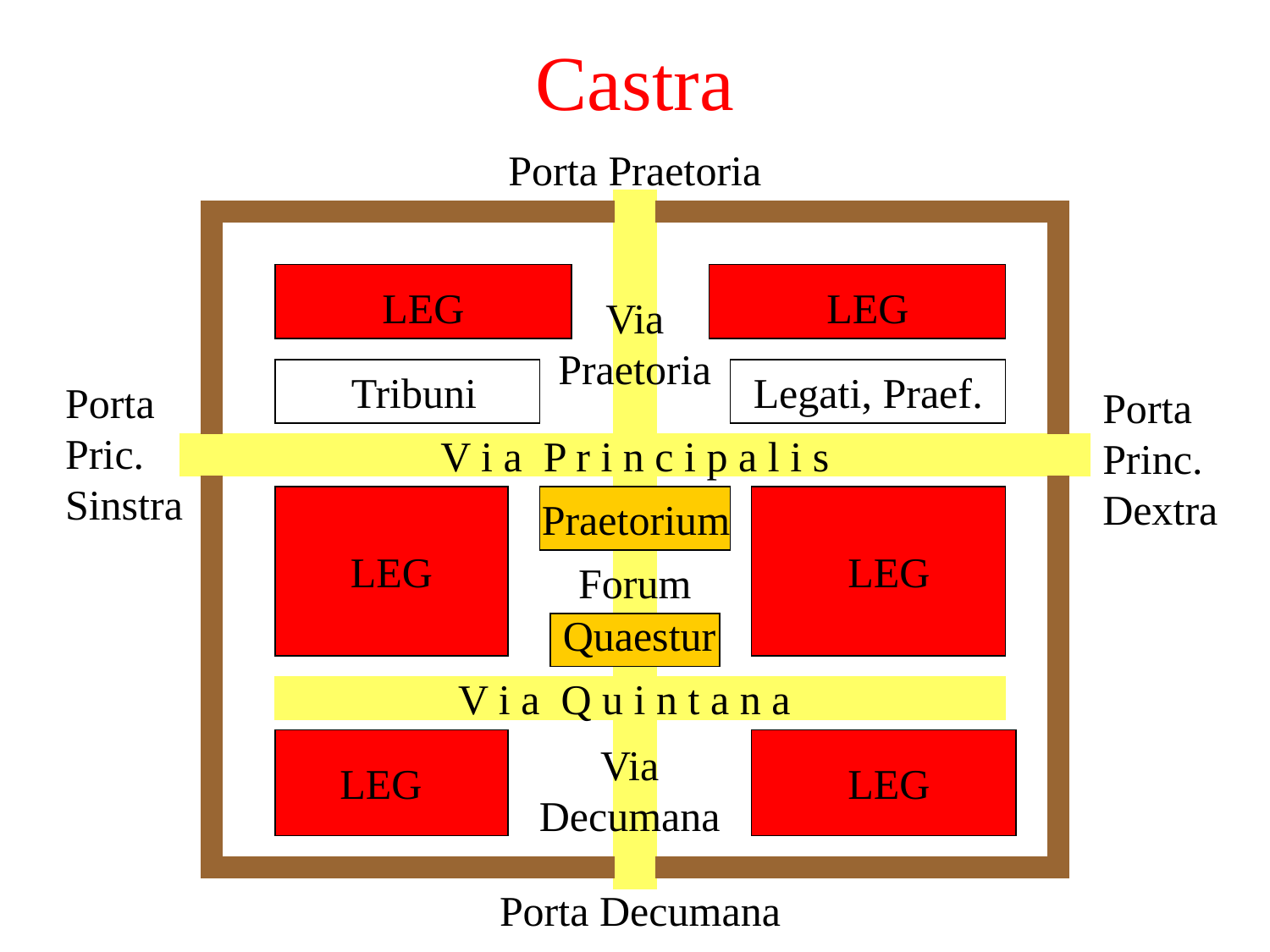

# Castra
Porta Praetoria

LEG
LEG
Via Praetoria

Tribuni

Legati, Praef.
Porta Pric. Sinstra
Porta Princ. Dextra
V i a  P r i n c i p a l i s

Praetorium

LEG
LEG
Forum
Quaestur

V i a  Q u i n t a n a

Via Decumana
LEG
LEG

Porta Decumana